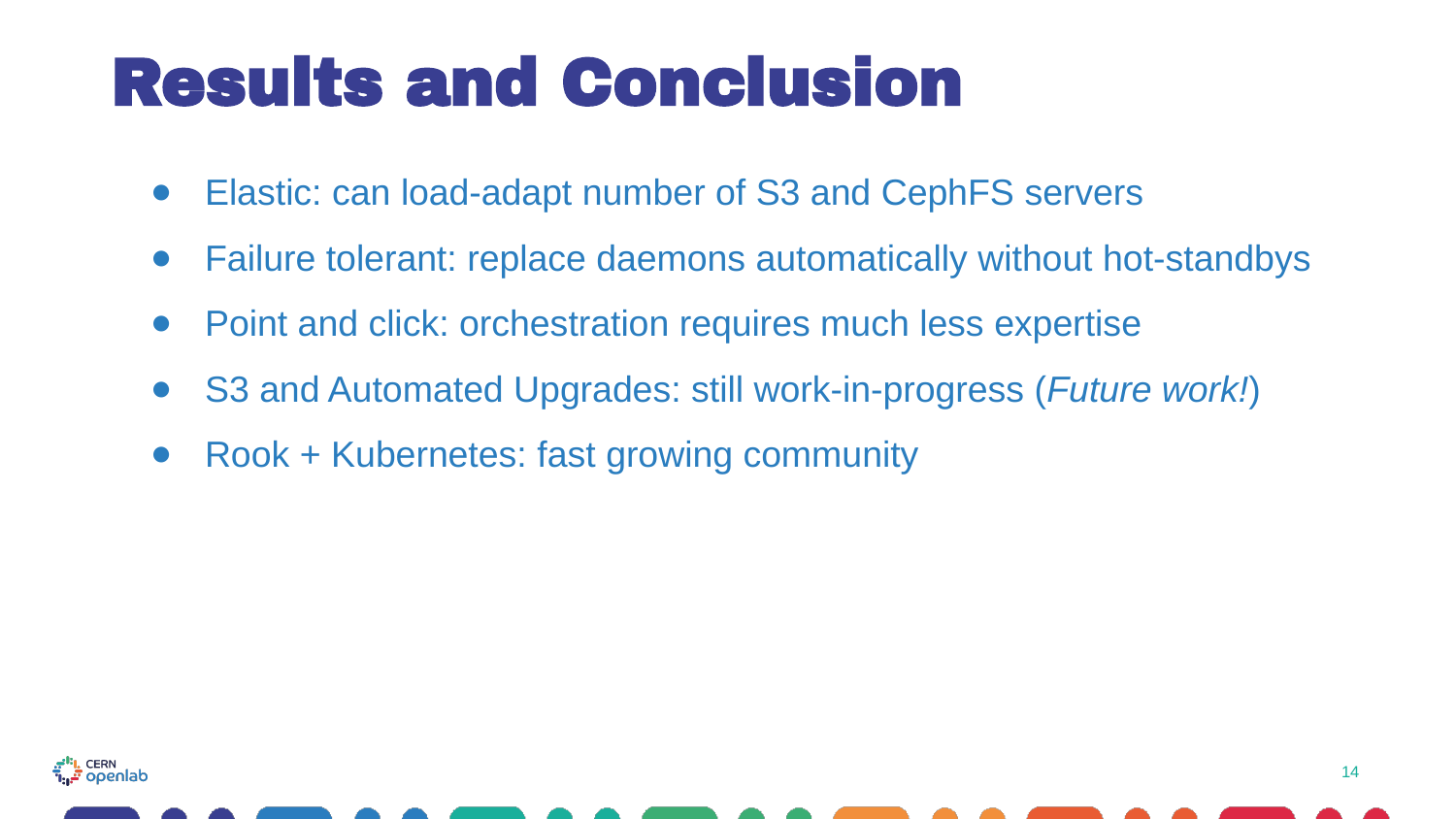

Results and Conclusion
Elastic: can load-adapt number of S3 and CephFS servers
Failure tolerant: replace daemons automatically without hot-standbys
Point and click: orchestration requires much less expertise
S3 and Automated Upgrades: still work-in-progress (Future work!)
Rook + Kubernetes: fast growing community